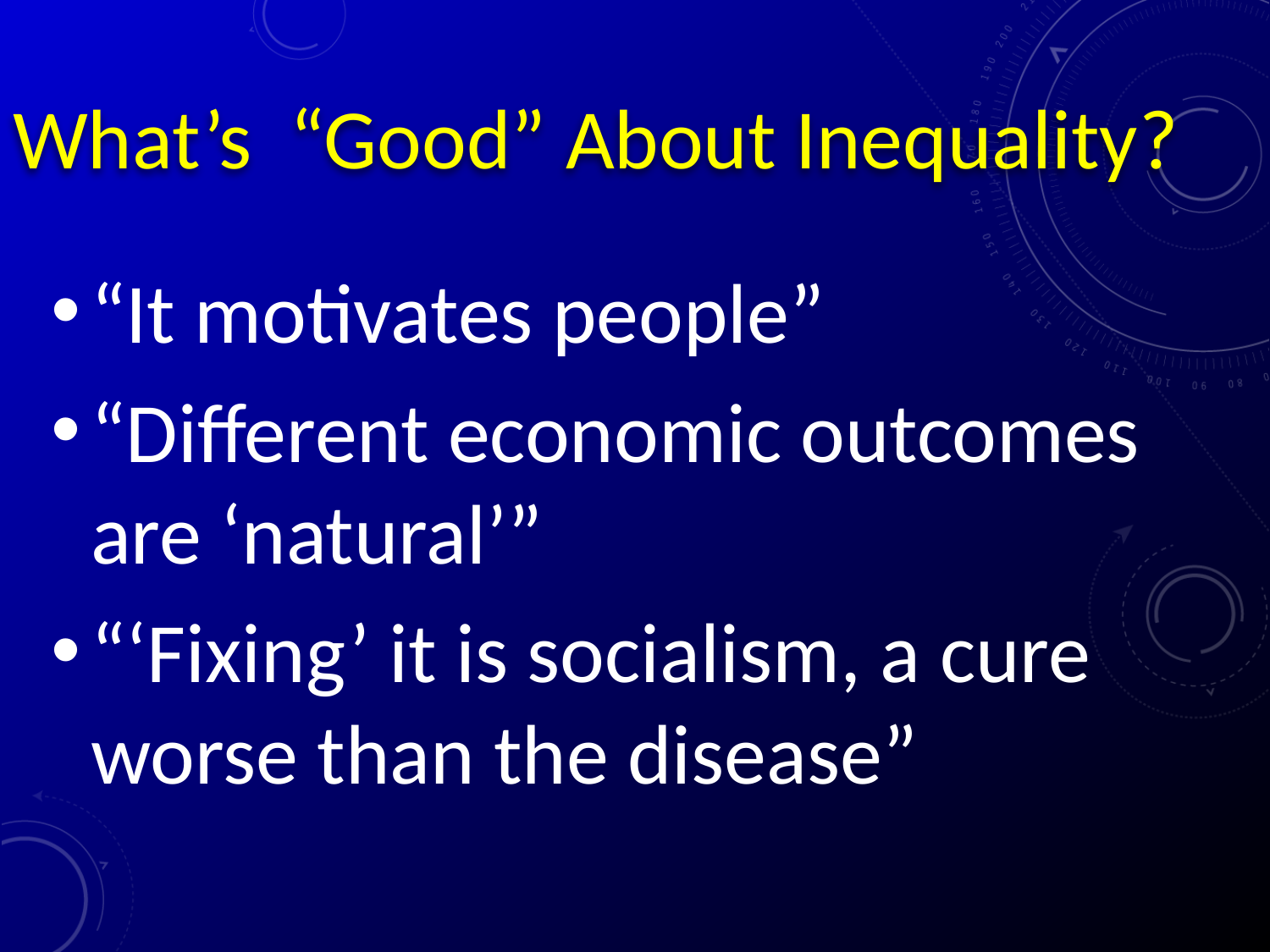

# What’s  “Good” About Inequality?
“It motivates people”
“Different economic outcomes are ‘natural’”
“‘Fixing’ it is socialism, a cure worse than the disease”